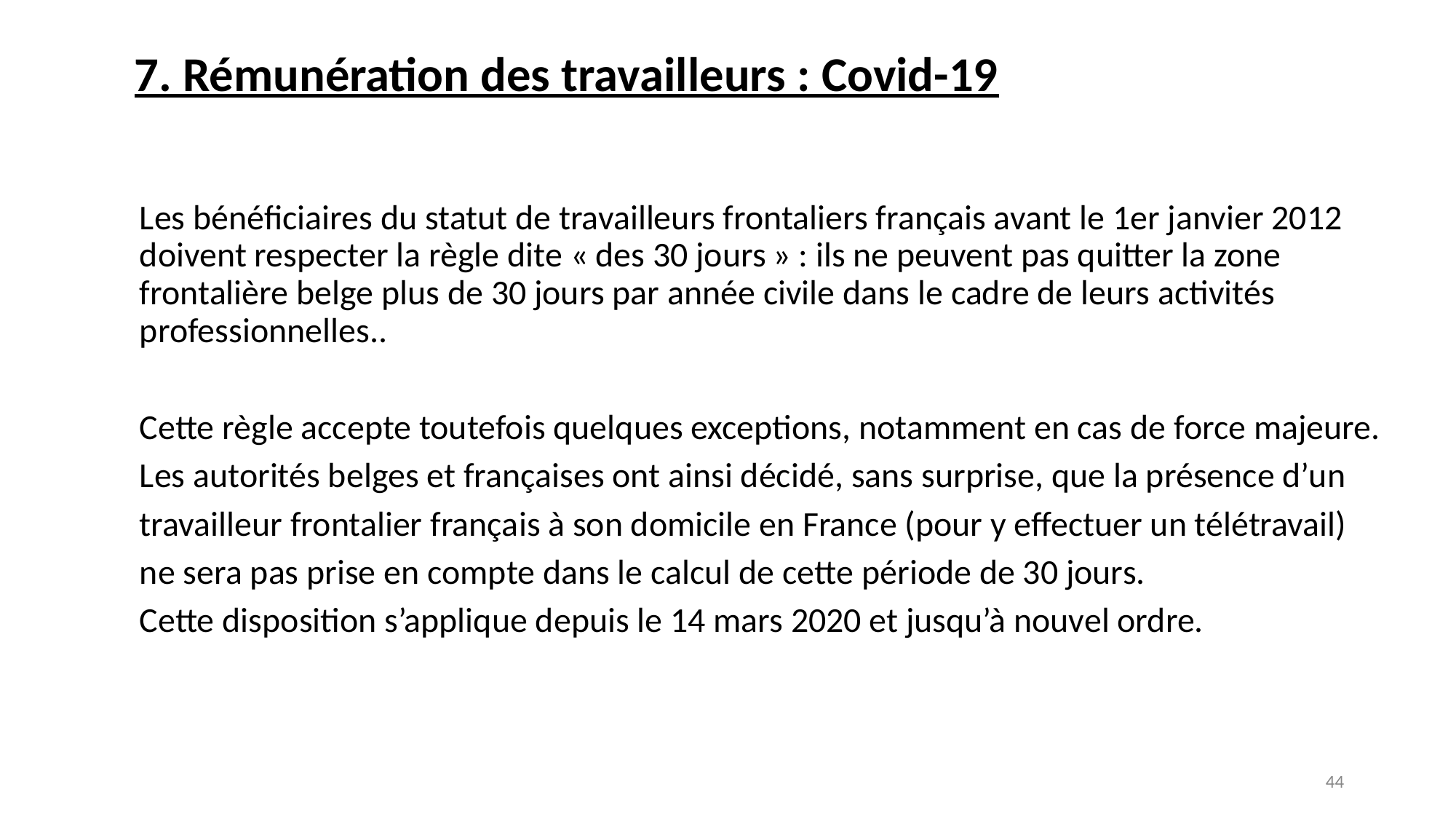

# 7. Rémunération des travailleurs : Covid-19

Les bénéficiaires du statut de travailleurs frontaliers français avant le 1er janvier 2012 doivent respecter la règle dite « des 30 jours » : ils ne peuvent pas quitter la zone frontalière belge plus de 30 jours par année civile dans le cadre de leurs activités professionnelles..

Cette règle accepte toutefois quelques exceptions, notamment en cas de force majeure. Les autorités belges et françaises ont ainsi décidé, sans surprise, que la présence d’un travailleur frontalier français à son domicile en France (pour y effectuer un télétravail) ne sera pas prise en compte dans le calcul de cette période de 30 jours.
Cette disposition s’applique depuis le 14 mars 2020 et jusqu’à nouvel ordre.

44